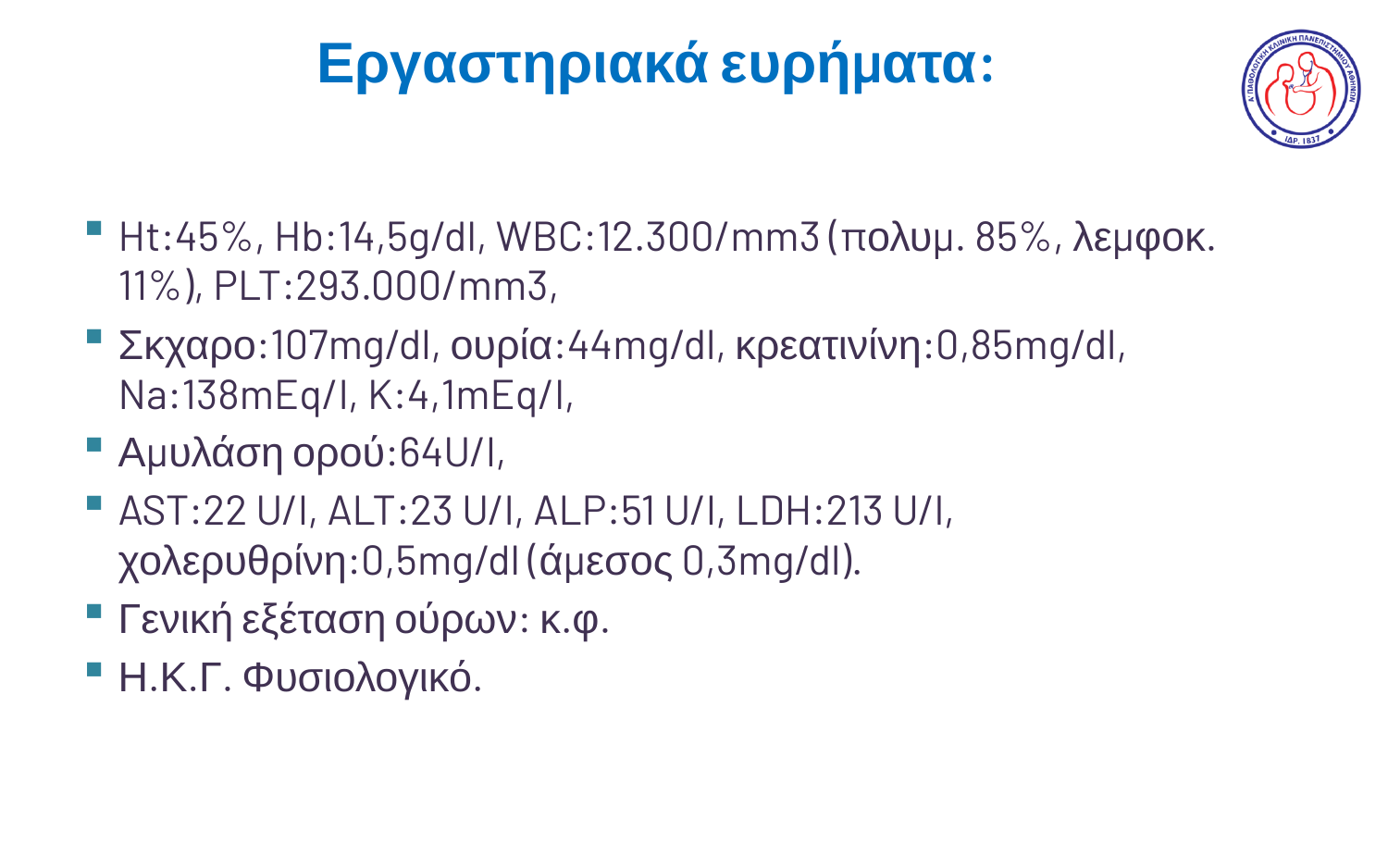

# Εργαστηριακά ευρήματα:
Ht:45%, Hb:14,5g/dl, WBC:12.300/mm3 (πολυμ. 85%, λεμφοκ. 11%), PLT:293.000/mm3,
Σκχαρο:107mg/dl, ουρία:44mg/dl, κρεατινίνη:0,85mg/dl, Na:138mEq/l, K:4,1mEq/l,
Αμυλάση ορού:64U/l,
AST:22 U/l, ALT:23 U/l, ALP:51 U/l, LDH:213 U/l, χολερυθρίνη:0,5mg/dl (άμεσος 0,3mg/dl).
Γενική εξέταση ούρων: κ.φ.
Η.Κ.Γ. Φυσιολογικό.